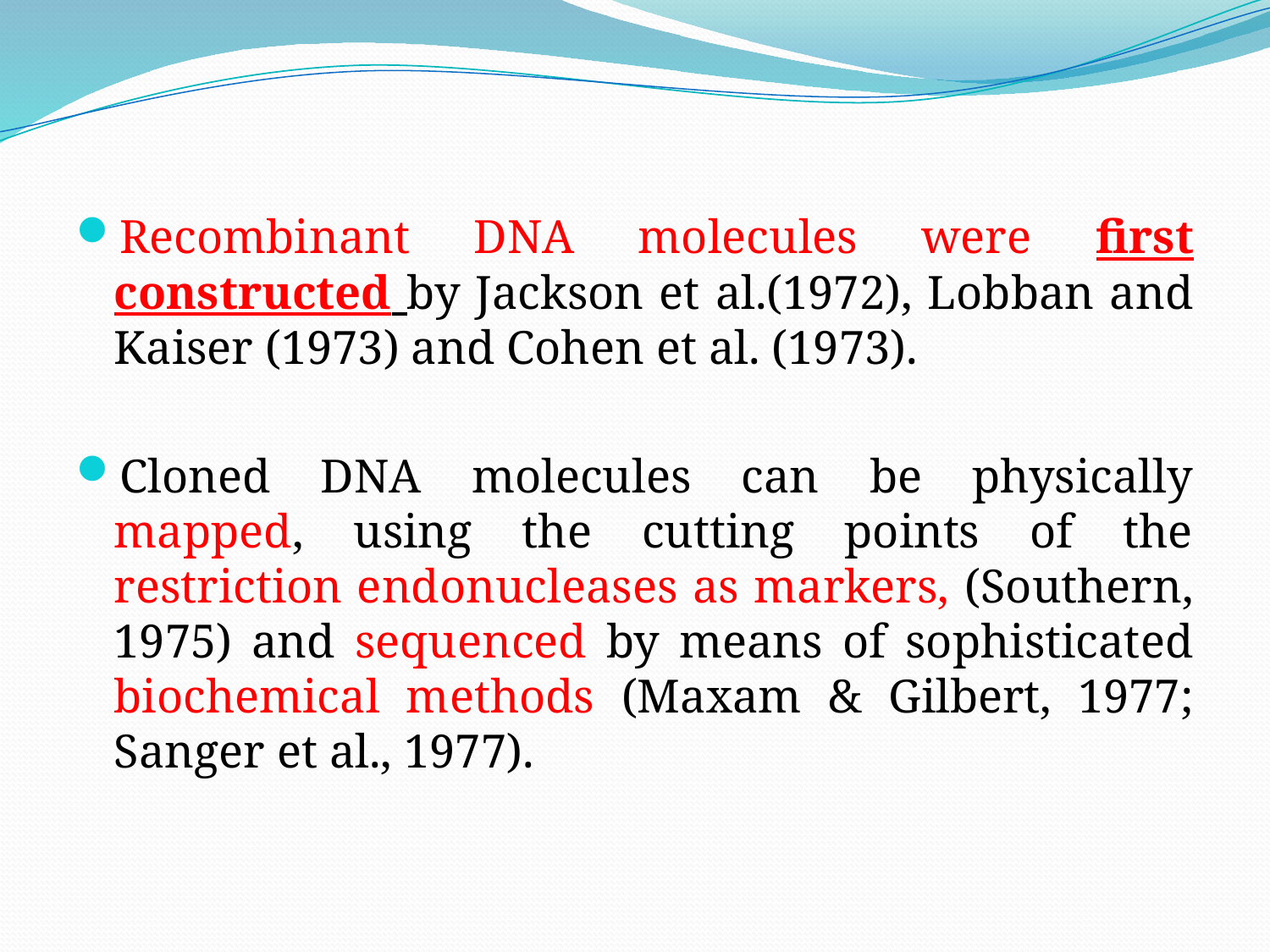

Recombinant DNA molecules were first constructed by Jackson et al.(1972), Lobban and Kaiser (1973) and Cohen et al. (1973).

Cloned DNA molecules can be physically mapped, using the cutting points of the restriction endonucleases as markers, (Southern, 1975) and sequenced by means of sophisticated biochemical methods (Maxam & Gilbert, 1977; Sanger et al., 1977).